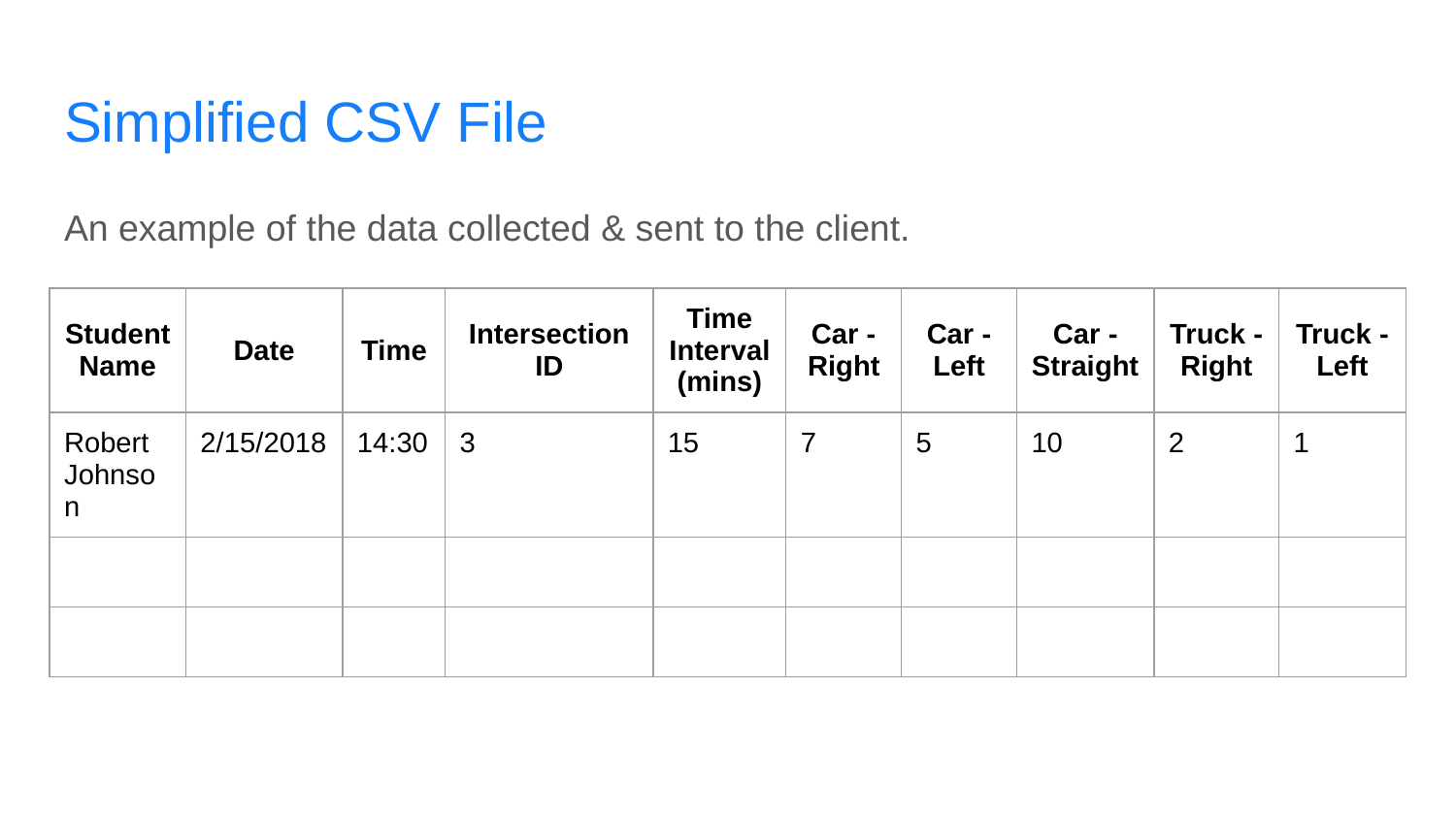

# Simplified CSV File
An example of the data collected & sent to the client.
| Student Name | Date | Time | Intersection ID | Time Interval (mins) | Car - Right | Car - Left | Car - Straight | Truck - Right | Truck - Left |
| --- | --- | --- | --- | --- | --- | --- | --- | --- | --- |
| Robert Johnson | 2/15/2018 | 14:30 | 3 | 15 | 7 | 5 | 10 | 2 | 1 |
|  |  |  |  |  |  |  |  |  |  |
|  |  |  |  |  |  |  |  |  |  |